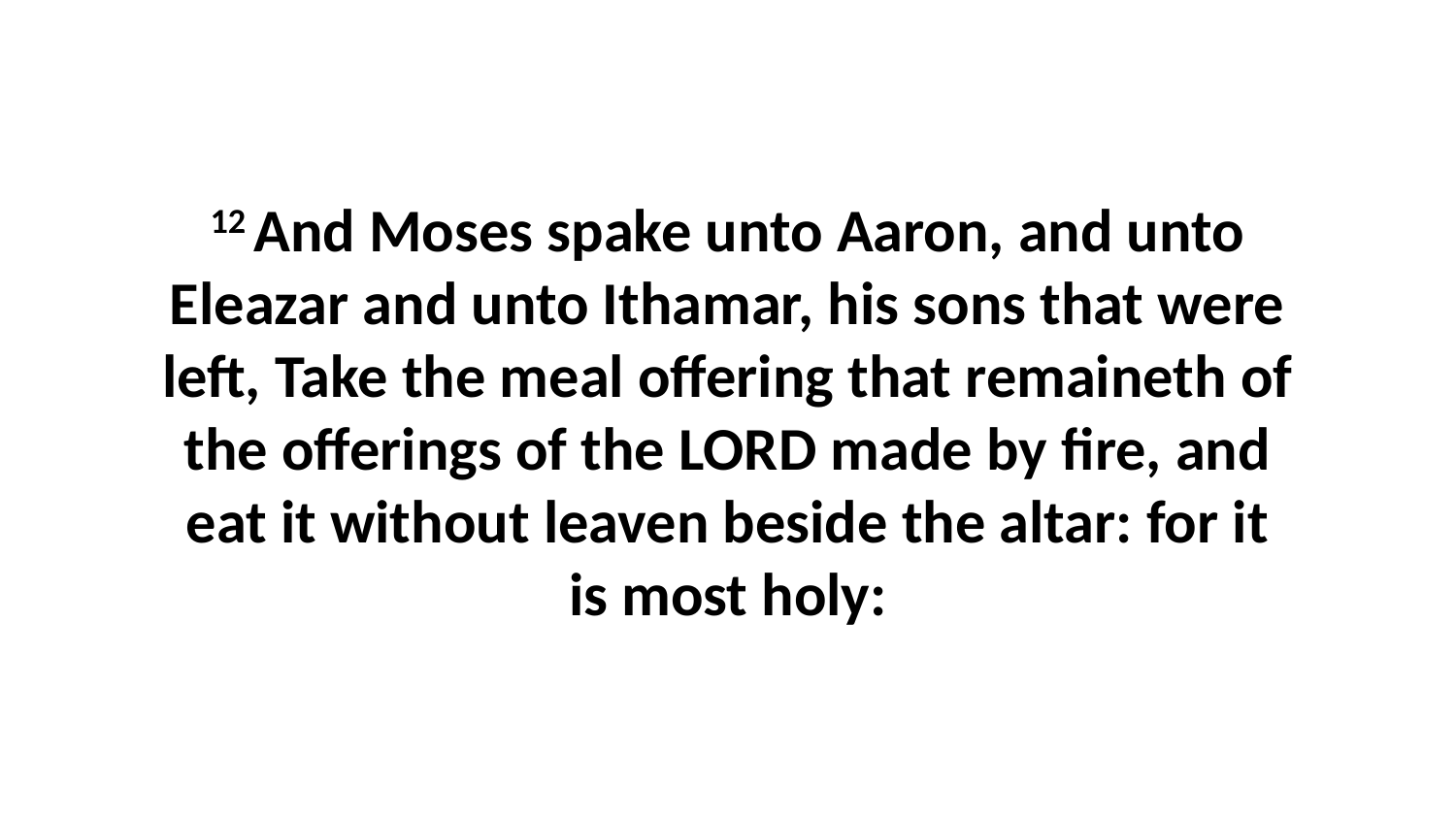

12 And Moses spake unto Aaron, and unto Eleazar and unto Ithamar, his sons that were left, Take the meal offering that remaineth of the offerings of the LORD made by fire, and eat it without leaven beside the altar: for it is most holy: